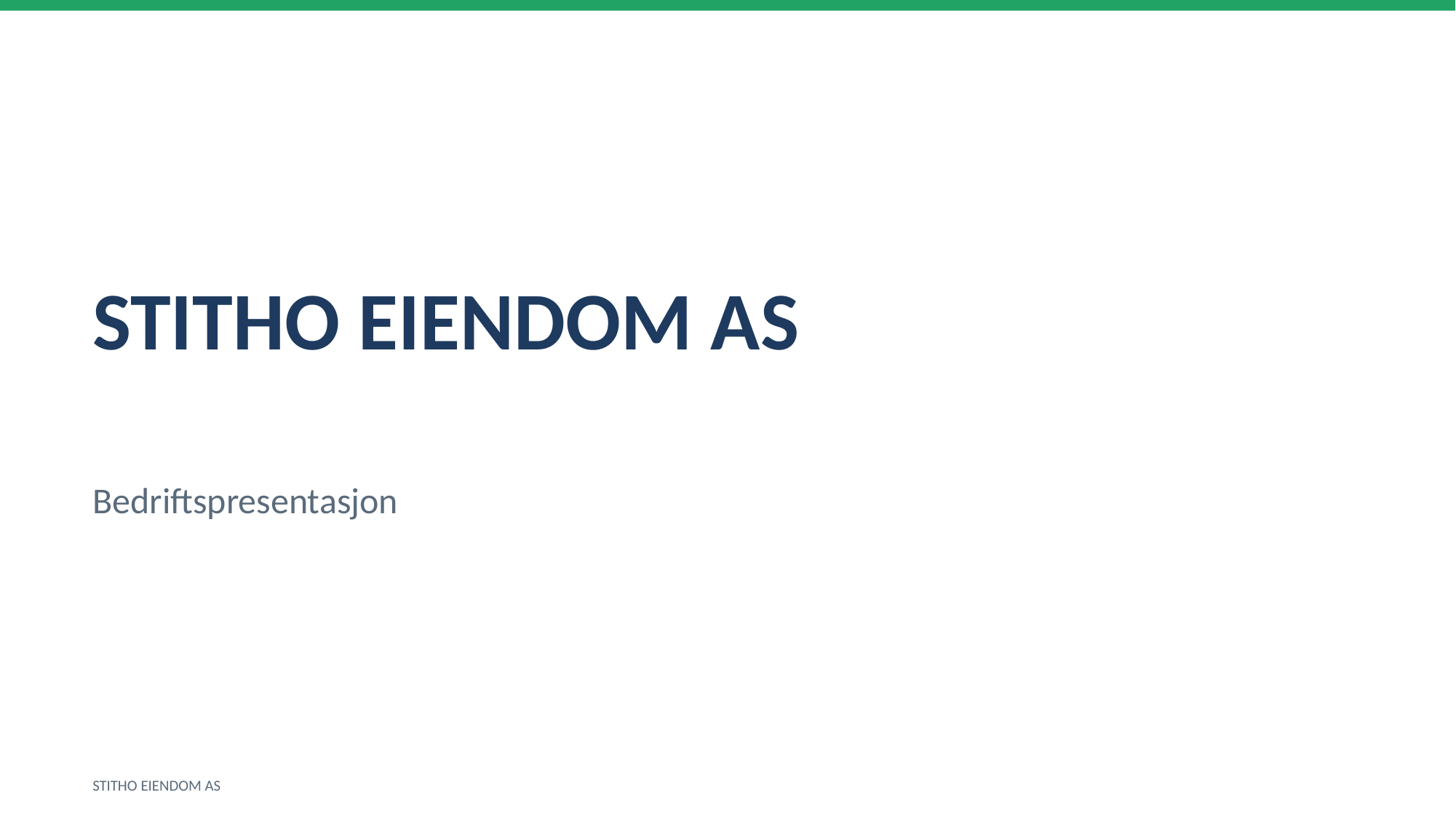

STITHO EIENDOM AS
Bedriftspresentasjon
STITHO EIENDOM AS